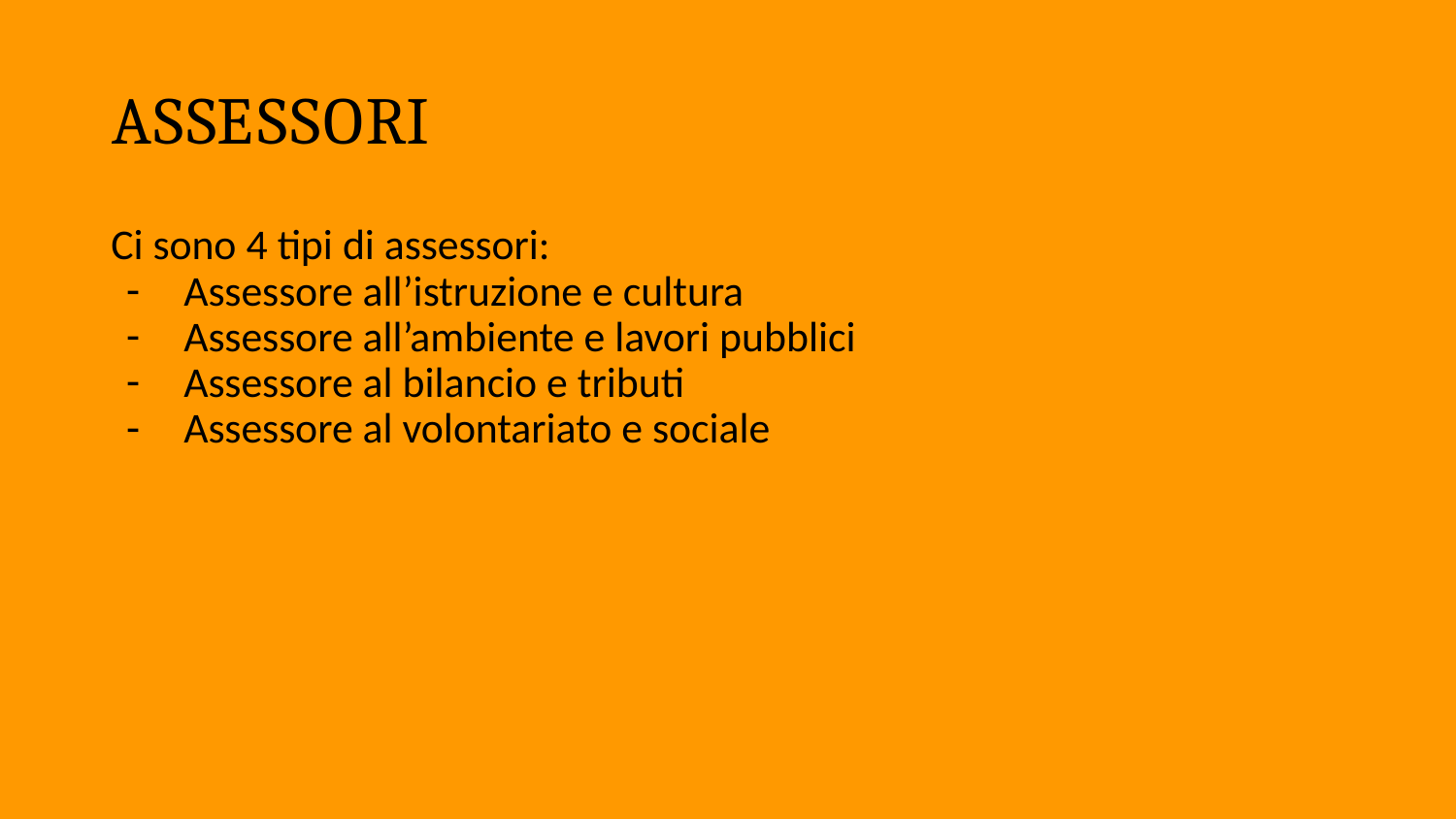

# ASSESSORI
Ci sono 4 tipi di assessori:
Assessore all’istruzione e cultura
Assessore all’ambiente e lavori pubblici
Assessore al bilancio e tributi
Assessore al volontariato e sociale